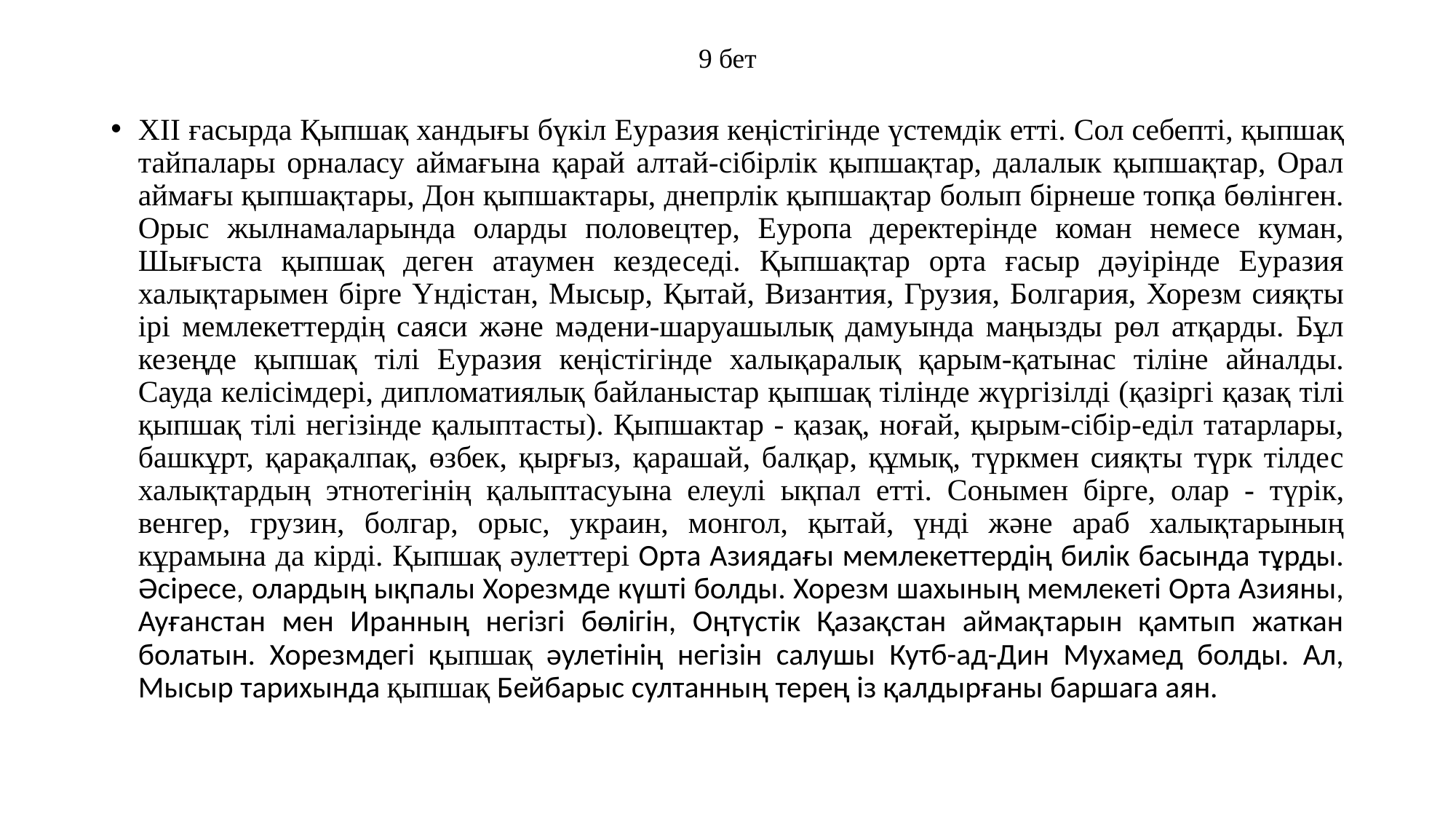

# 9 бет
XII ғасырда Қыпшақ хандығы бүкіл Еуразия кеңістігінде үстемдік eтті. Сол себепті, қыпшақ тайпалары орналасу аймағына қарай алтай-сібірлік қыпшақтар, далалык қыпшақтар, Орал аймағы қыпшақтары, Дон қыпшактары, днепрлік қыпшақтар болып бірнеше топқа бөлінген. Орыс жылнамаларында оларды половецтер, Еуропа деректерінде коман немесе куман, Шығыста қыпшақ деген атаумен кездеседі. Қыпшақтар орта ғасыр дәуірінде Еуразия халықтарымен бipre Үндістан, Мысыр, Қытай, Византия, Грузия, Болгария, Хорезм сияқты ipi мемлекеттердің саяси және мәдени-шаруашылық дамуында маңызды рөл атқарды. Бұл кезеңде қыпшақ тілі Еуразия кеңістігінде халықаралық қарым-қатынас тіліне айналды. Сауда келісімдері, дипломатиялық байланыстар қыпшақ тілінде жүргізілді (қазіргі қазақ тілі қыпшақ тілі негізінде қалыптасты). Қыпшактар - қазақ, ноғай, қырым-сібір-еділ татарлары, башкұрт, қарақалпақ, өзбек, қырғыз, қарашай, балқар, құмық, түркмен сияқты түрк тілдес халықтардың этнотегінің қалыптасуына елеулі ықпал eтті. Сонымен бipгe, олар - түрік, венгер, грузин, болгар, орыс, украин, монгол, қытай, үнді және араб халықтарының кұрамына да кірді. Қыпшақ әулеттері Орта Азиядағы мемлекеттердің билік басында тұрды. Әcipece, олардың ықпалы Хорезмде күшті болды. Хорезм шахының мемлекеті Орта Азияны, Ауғанстан мен Иранның негізгі бөлігін, Оңтүстік Қазақстан аймақтарын қамтып жаткан болатын. Хорезмдегі қыпшақ әулетінің негізін салушы Кутб-ад-Дин Мухамед болды. Ал, Мысыр тарихында қыпшақ Бейбарыс султанның терең із қалдырғаны баршага аян.